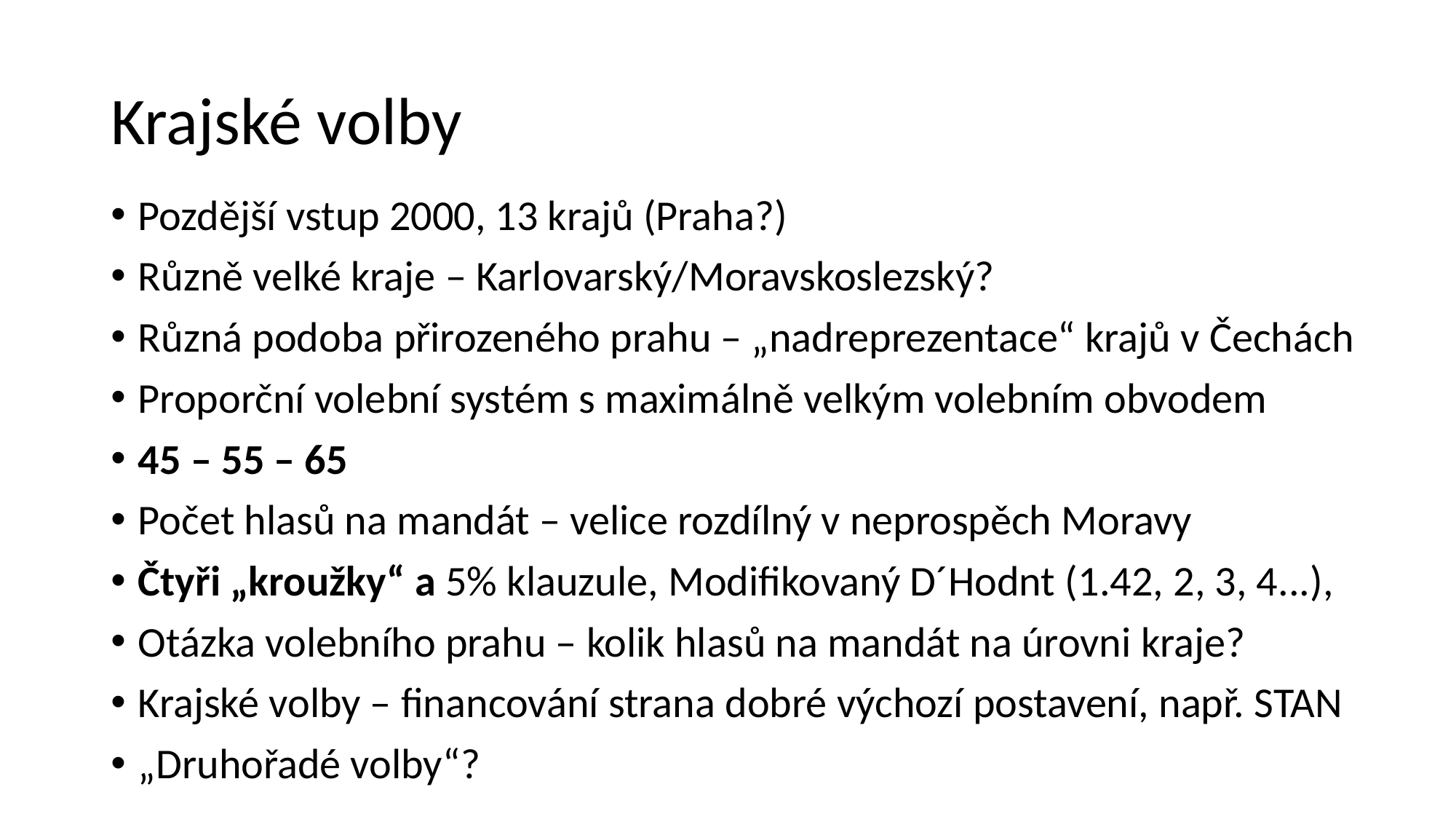

# Krajské volby
Pozdější vstup 2000, 13 krajů (Praha?)
Různě velké kraje – Karlovarský/Moravskoslezský?
Různá podoba přirozeného prahu – „nadreprezentace“ krajů v Čechách
Proporční volební systém s maximálně velkým volebním obvodem
45 – 55 – 65
Počet hlasů na mandát – velice rozdílný v neprospěch Moravy
Čtyři „kroužky“ a 5% klauzule, Modifikovaný D´Hodnt (1.42, 2, 3, 4...),
Otázka volebního prahu – kolik hlasů na mandát na úrovni kraje?
Krajské volby – financování strana dobré výchozí postavení, např. STAN
„Druhořadé volby“?